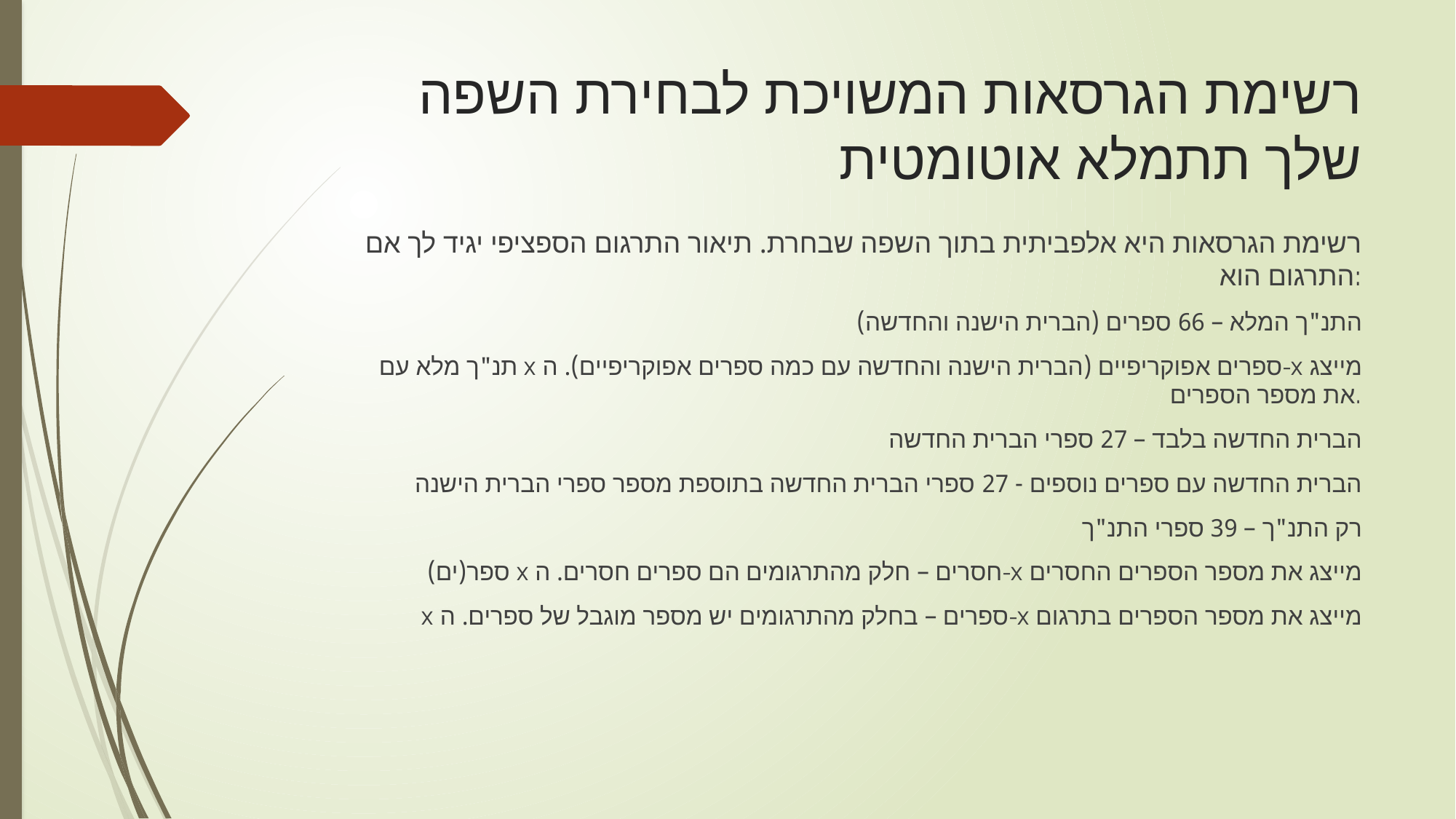

# רשימת הגרסאות המשויכת לבחירת השפה שלך תתמלא אוטומטית
רשימת הגרסאות היא אלפביתית בתוך השפה שבחרת. תיאור התרגום הספציפי יגיד לך אם התרגום הוא:
התנ"ך המלא – 66 ספרים (הברית הישנה והחדשה)
תנ"ך מלא עם x ספרים אפוקריפיים (הברית הישנה והחדשה עם כמה ספרים אפוקריפיים). ה-x מייצג את מספר הספרים.
הברית החדשה בלבד – 27 ספרי הברית החדשה
הברית החדשה עם ספרים נוספים - 27 ספרי הברית החדשה בתוספת מספר ספרי הברית הישנה
רק התנ"ך – 39 ספרי התנ"ך
ספר(ים) x חסרים – חלק מהתרגומים הם ספרים חסרים. ה-x מייצג את מספר הספרים החסרים
x ספרים – בחלק מהתרגומים יש מספר מוגבל של ספרים. ה-x מייצג את מספר הספרים בתרגום